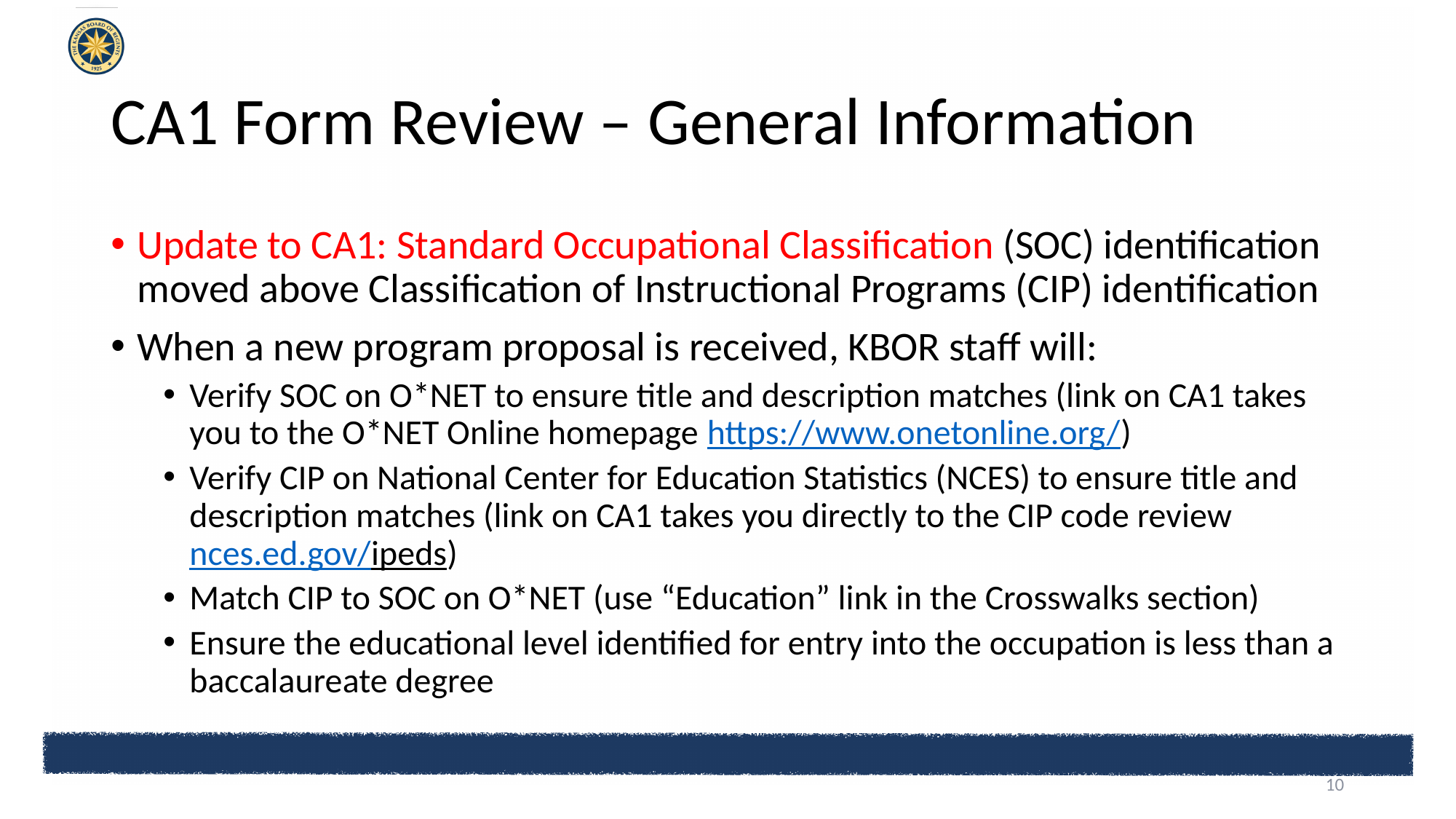

# CA1 Form Review – General Information
Update to CA1: Standard Occupational Classification (SOC) identification moved above Classification of Instructional Programs (CIP) identification
When a new program proposal is received, KBOR staff will:
Verify SOC on O*NET to ensure title and description matches (link on CA1 takes you to the O*NET Online homepage https://www.onetonline.org/)
Verify CIP on National Center for Education Statistics (NCES) to ensure title and description matches (link on CA1 takes you directly to the CIP code review nces.ed.gov/ipeds)
Match CIP to SOC on O*NET (use “Education” link in the Crosswalks section)
Ensure the educational level identified for entry into the occupation is less than a baccalaureate degree
10